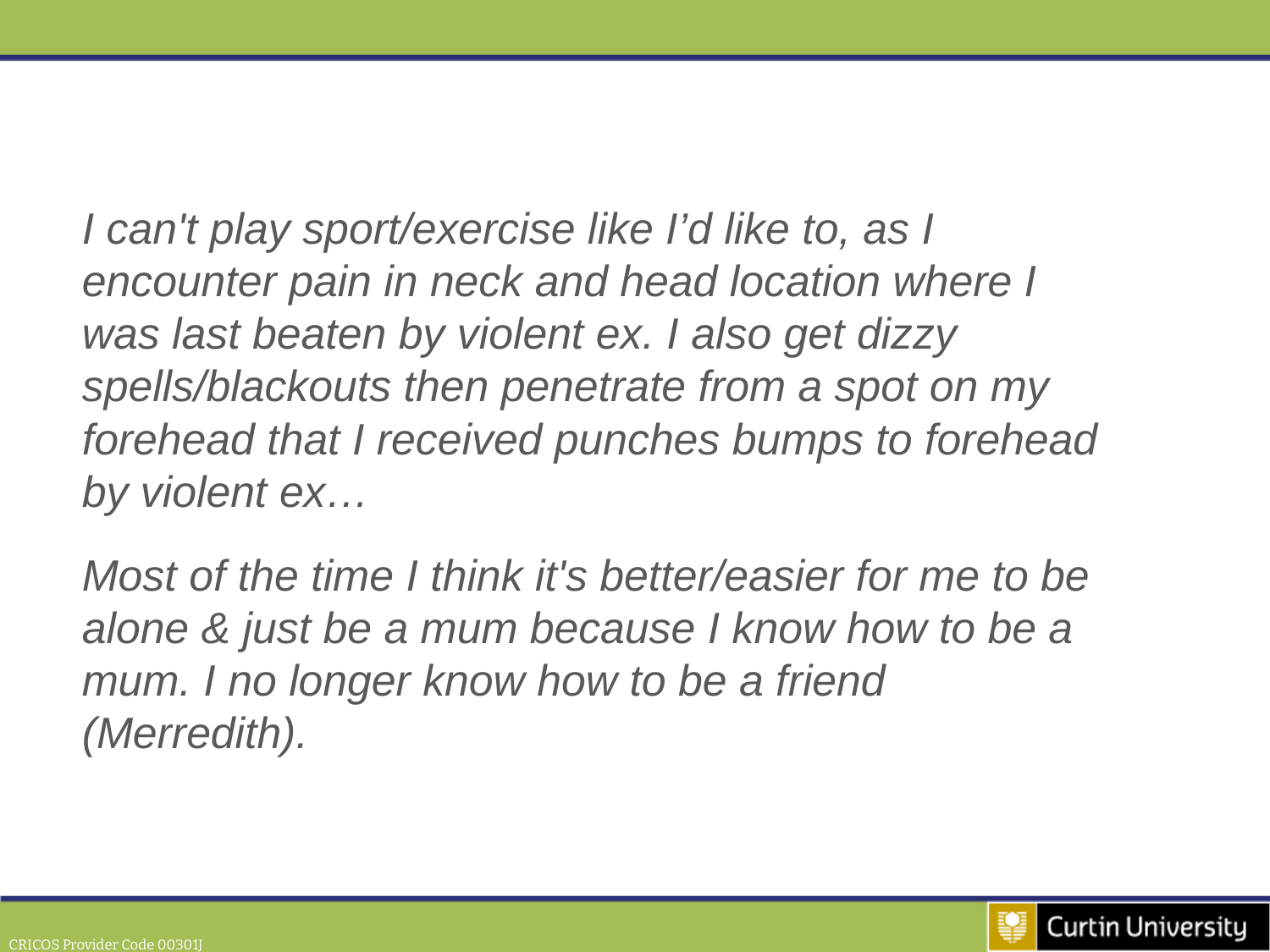

#
I can't play sport/exercise like I’d like to, as I encounter pain in neck and head location where I was last beaten by violent ex. I also get dizzy spells/blackouts then penetrate from a spot on my forehead that I received punches bumps to forehead by violent ex…
Most of the time I think it's better/easier for me to be alone & just be a mum because I know how to be a mum. I no longer know how to be a friend (Merredith).